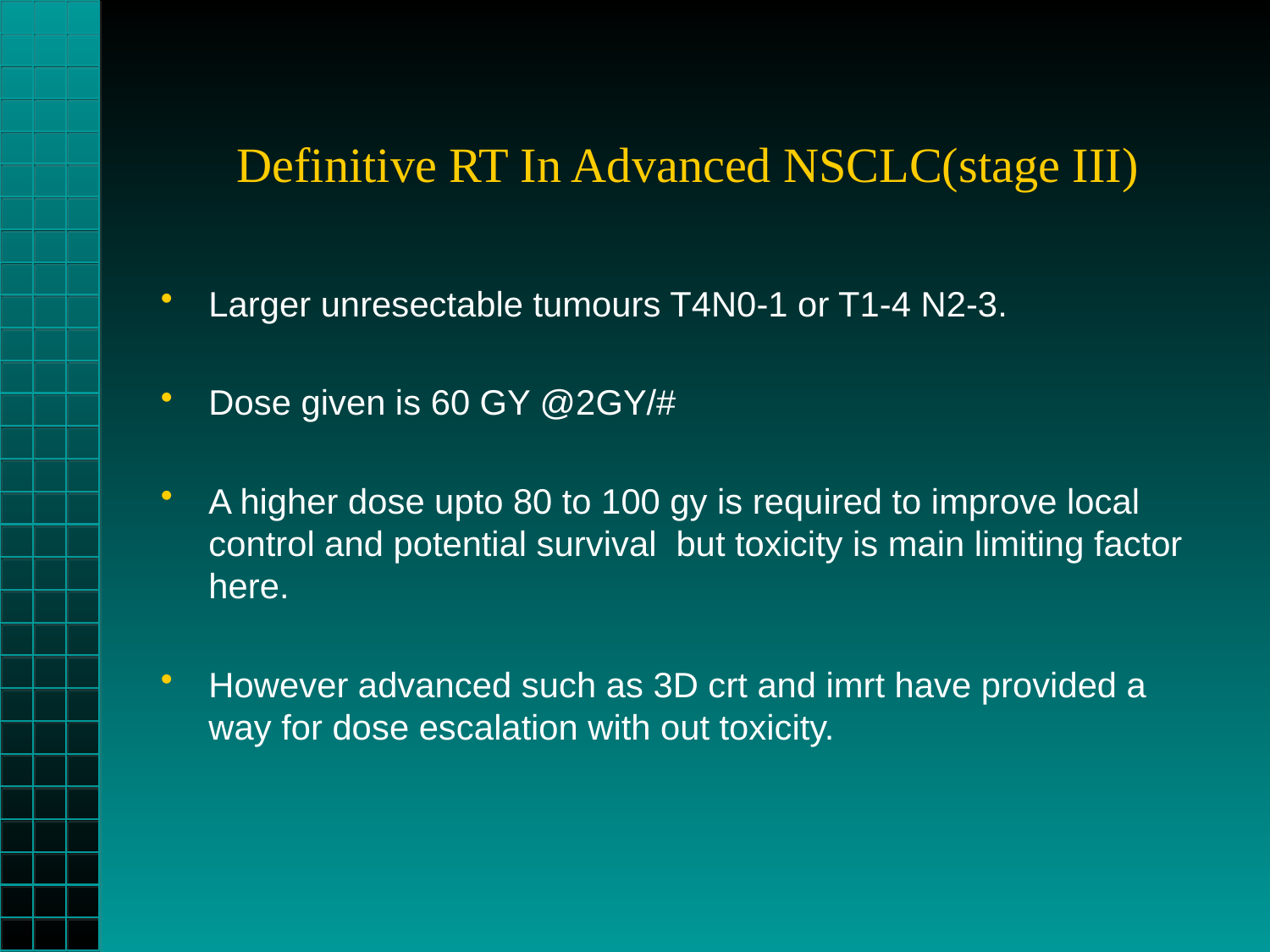

# Definitive RT In Advanced NSCLC(stage III)
Larger unresectable tumours T4N0-1 or T1-4 N2-3.

Dose given is 60 GY @2GY/#

A higher dose upto 80 to 100 gy is required to improve local control and potential survival  but toxicity is main limiting factor here.

However advanced such as 3D crt and imrt have provided a way for dose escalation with out toxicity.